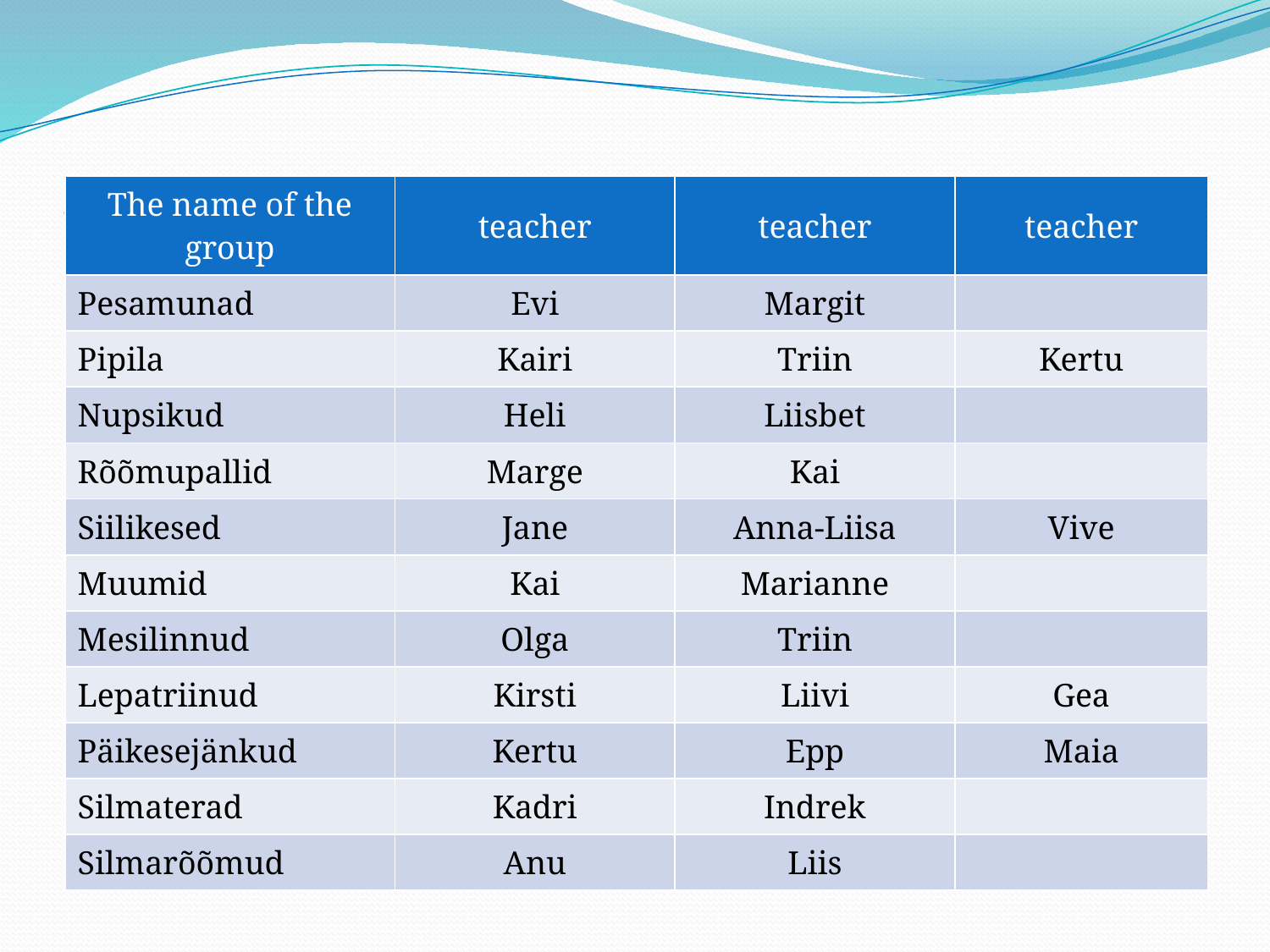

# We have 23 teachers working in the groups (classes)
| The name of the group | teacher | teacher | teacher |
| --- | --- | --- | --- |
| Pesamunad | Evi | Margit |  |
| Pipila | Kairi | Triin | Kertu |
| Nupsikud | Heli | Liisbet |  |
| Rõõmupallid | Marge | Kai |  |
| Siilikesed | Jane | Anna-Liisa | Vive |
| Muumid | Kai | Marianne |  |
| Mesilinnud | Olga | Triin |  |
| Lepatriinud | Kirsti | Liivi | Gea |
| Päikesejänkud | Kertu | Epp | Maia |
| Silmaterad | Kadri | Indrek |  |
| Silmarõõmud | Anu | Liis |  |